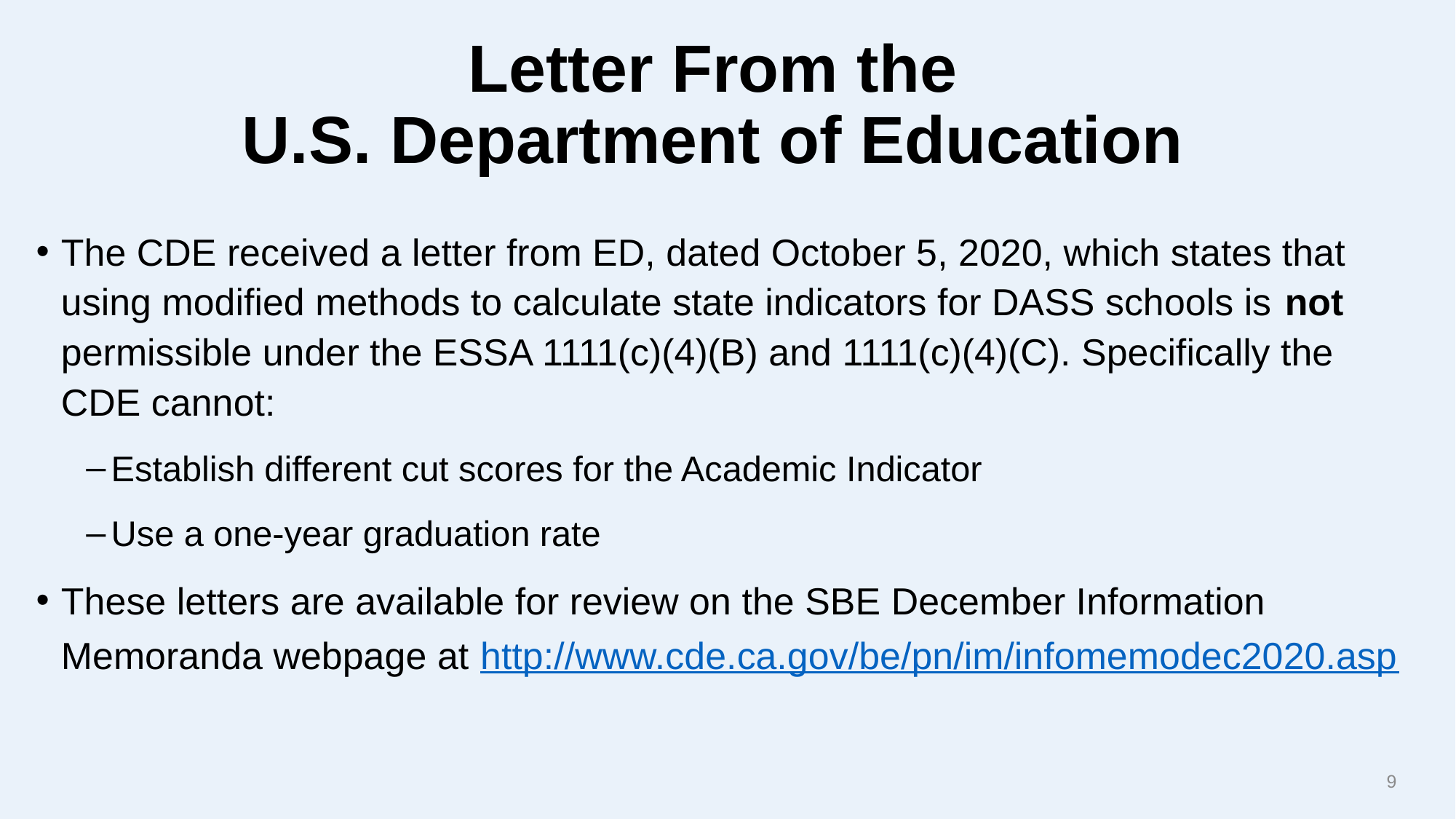

# Letter From the U.S. Department of Education
The CDE received a letter from ED, dated October 5, 2020, which states that using modified methods to calculate state indicators for DASS schools is not permissible under the ESSA 1111(c)(4)(B) and 1111(c)(4)(C). Specifically the CDE cannot:
Establish different cut scores for the Academic Indicator
Use a one-year graduation rate
These letters are available for review on the SBE December Information Memoranda webpage at http://www.cde.ca.gov/be/pn/im/infomemodec2020.asp

9